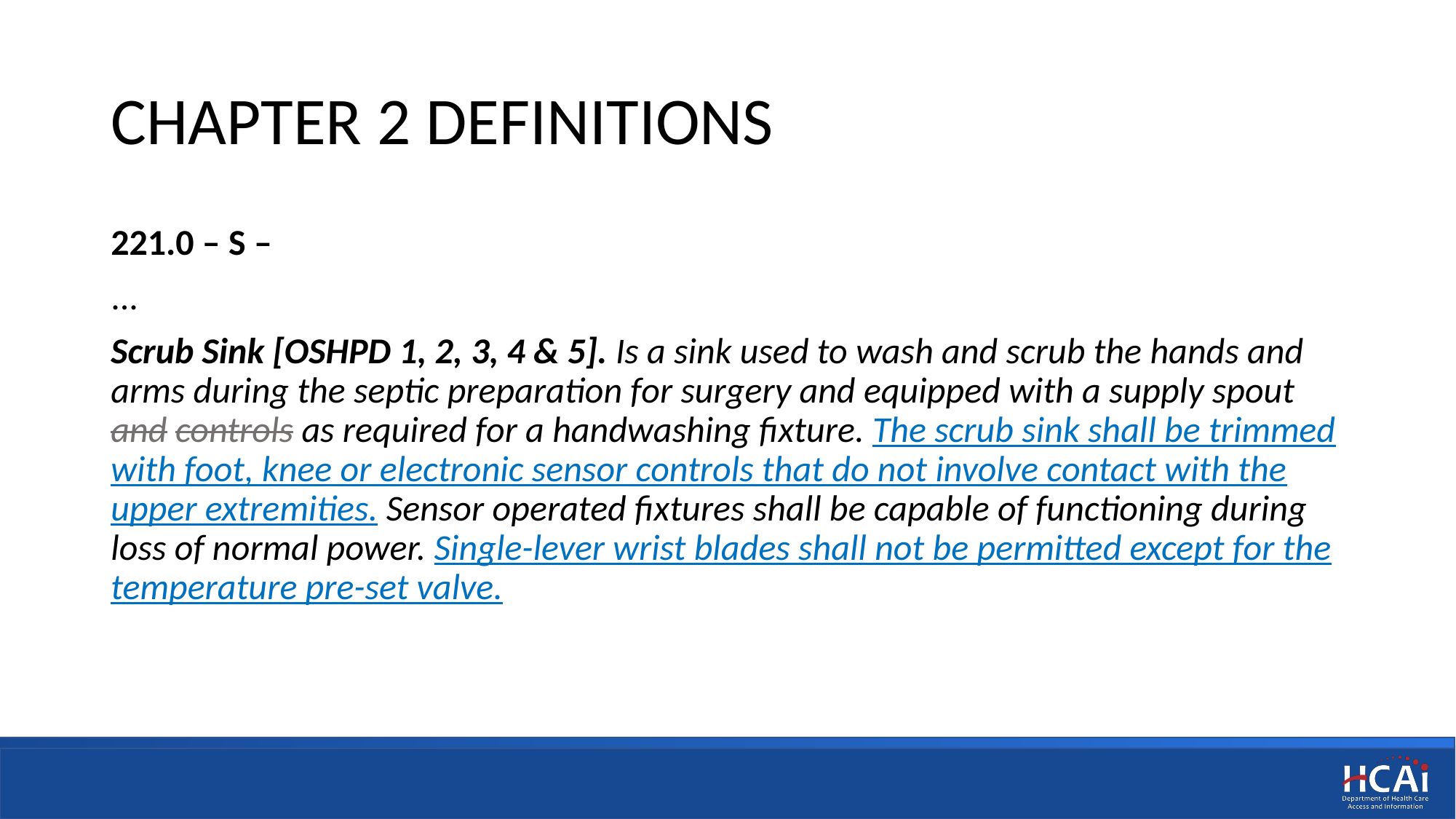

# CHAPTER 2 DEFINITIONS
221.0 – S –
...
Scrub Sink [OSHPD 1, 2, 3, 4 & 5]. Is a sink used to wash and scrub the hands and arms during the septic preparation for surgery and equipped with a supply spout and controls as required for a handwashing fixture. The scrub sink shall be trimmed with foot, knee or electronic sensor controls that do not involve contact with the upper extremities. Sensor operated fixtures shall be capable of functioning during loss of normal power. Single-lever wrist blades shall not be permitted except for the temperature pre-set valve.